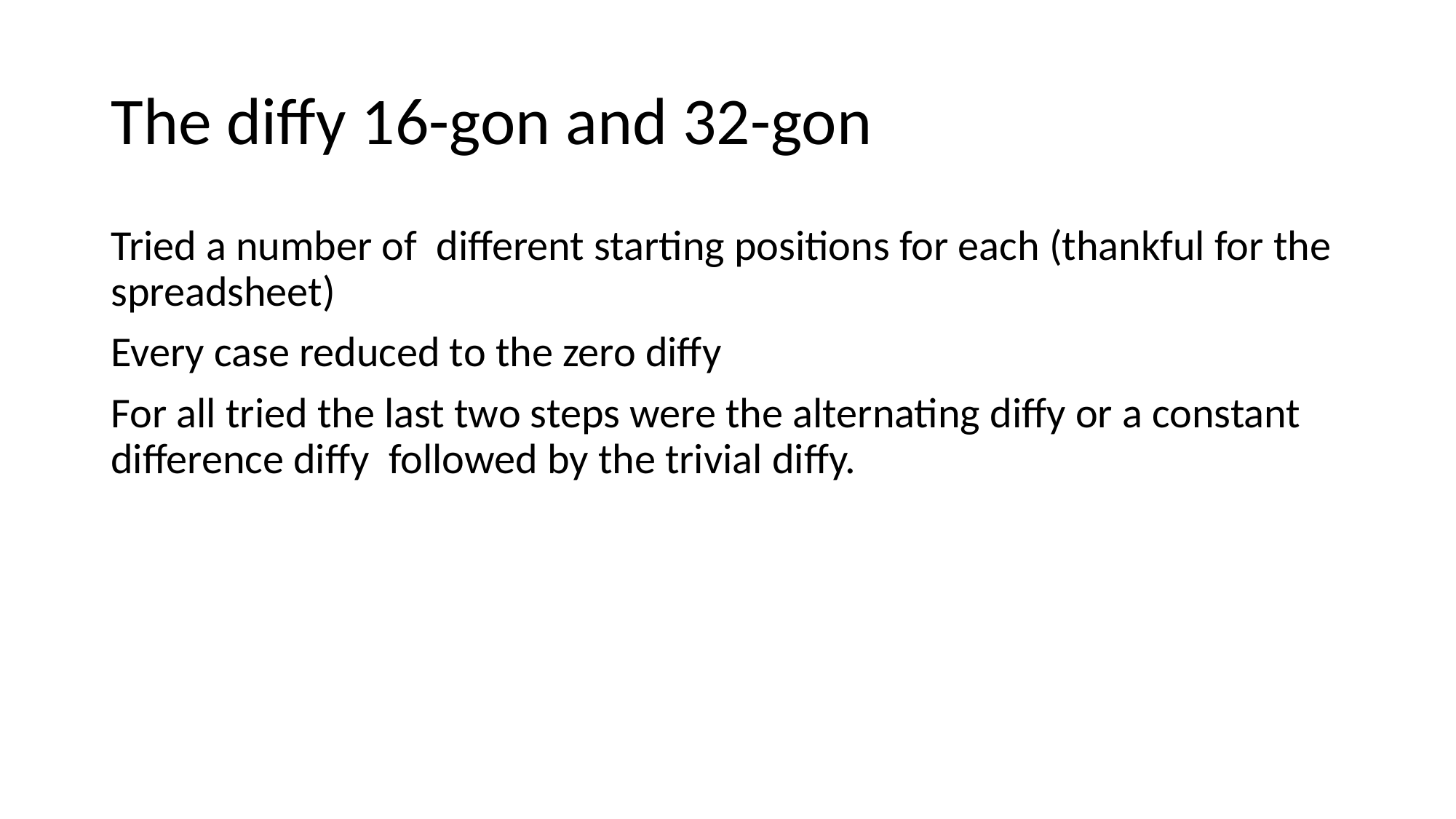

# The diffy 16-gon and 32-gon
Tried a number of  different starting positions for each (thankful for the spreadsheet)
Every case reduced to the zero diffy
For all tried the last two steps were the alternating diffy or a constant difference diffy  followed by the trivial diffy.